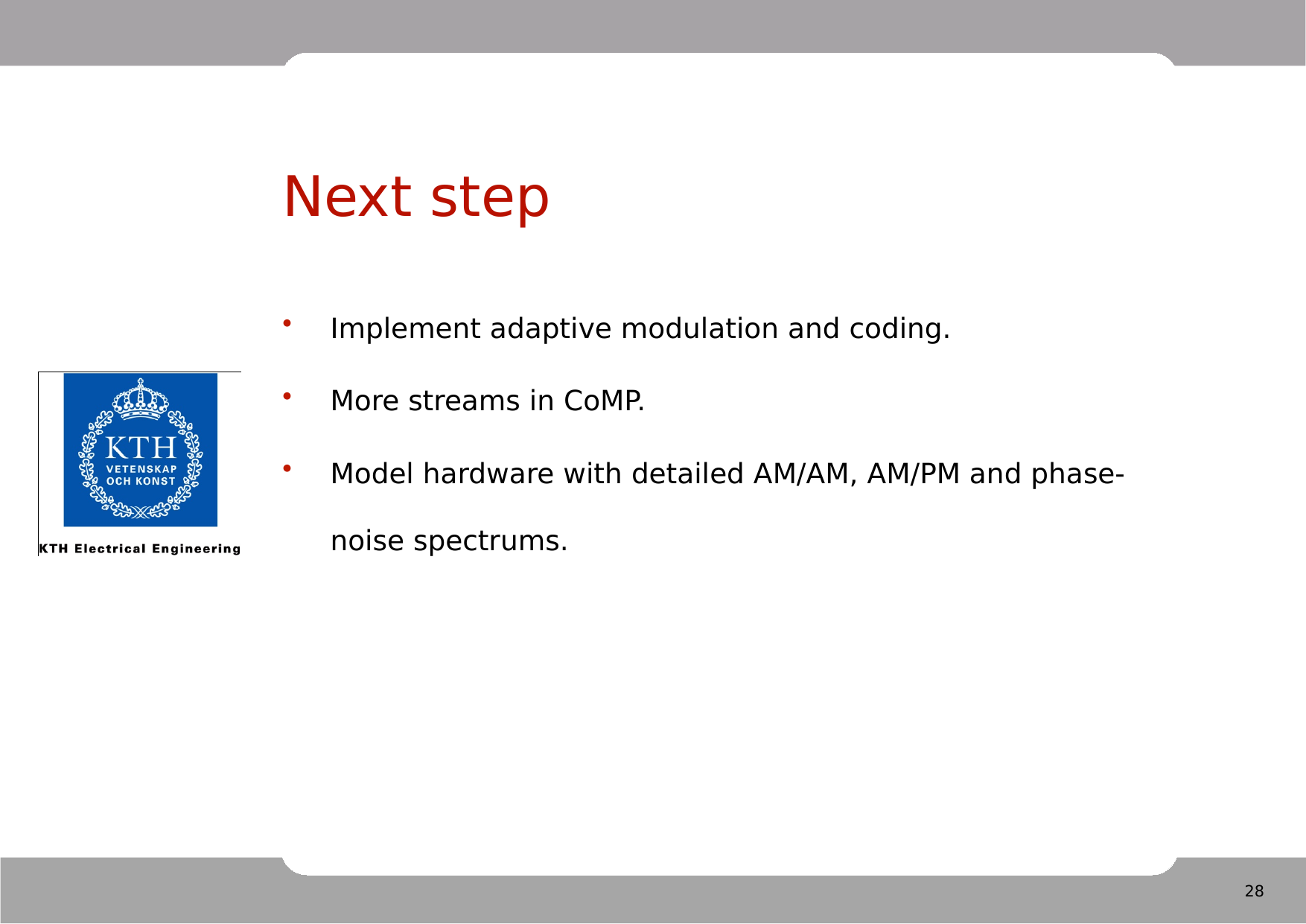

# Next step
Implement adaptive modulation and coding.
More streams in CoMP.
Model hardware with detailed AM/AM, AM/PM and phase-noise spectrums.